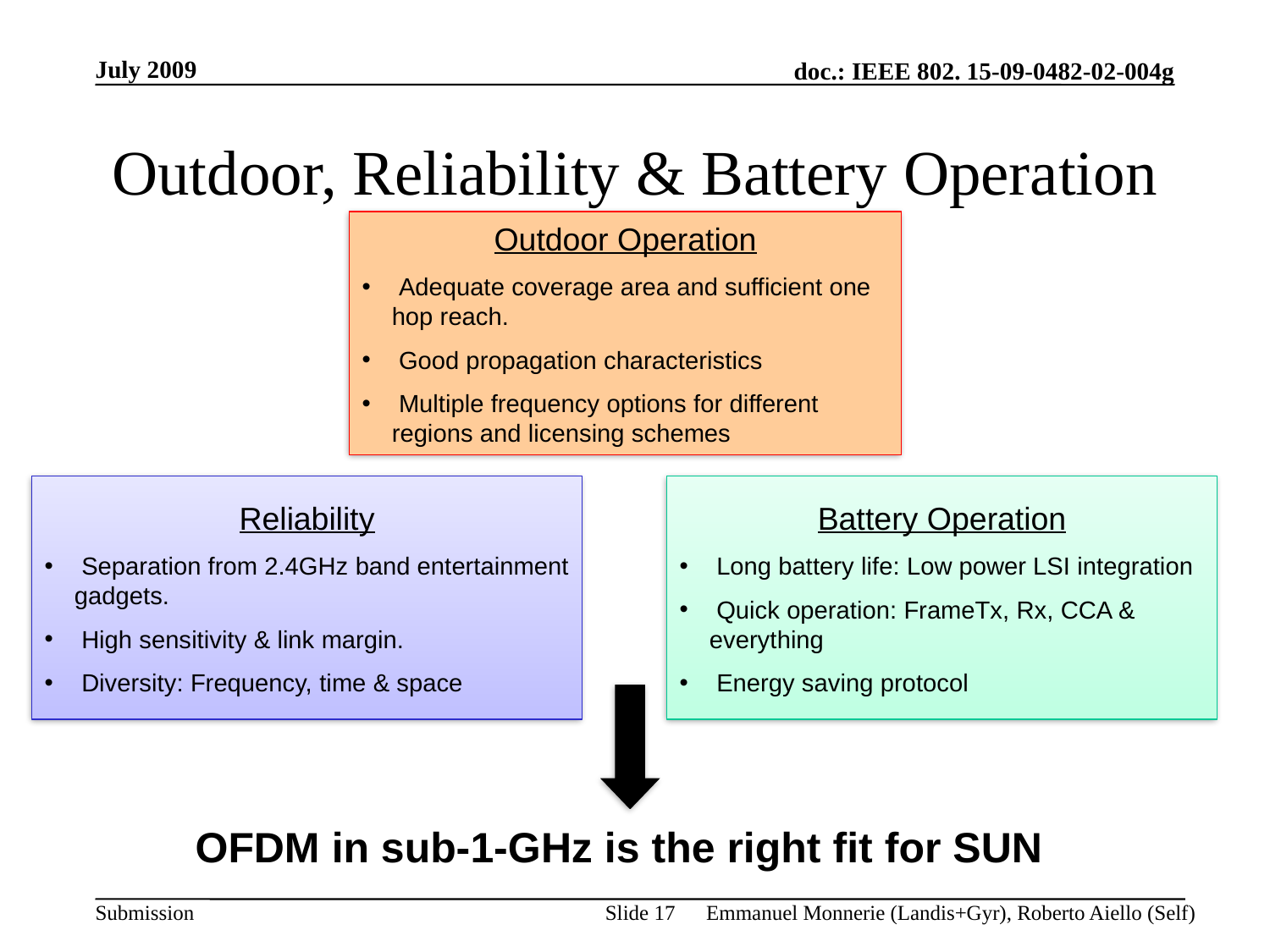

July 2009
# Outdoor, Reliability & Battery Operation
Outdoor Operation
 Adequate coverage area and sufficient one hop reach.
 Good propagation characteristics
 Multiple frequency options for different regions and licensing schemes
Reliability
 Separation from 2.4GHz band entertainment gadgets.
 High sensitivity & link margin.
 Diversity: Frequency, time & space
Battery Operation
 Long battery life: Low power LSI integration
 Quick operation: FrameTx, Rx, CCA & everything
 Energy saving protocol

OFDM in sub-1-GHz is the right fit for SUN
Slide 17
Emmanuel Monnerie (Landis+Gyr), Roberto Aiello (Self)